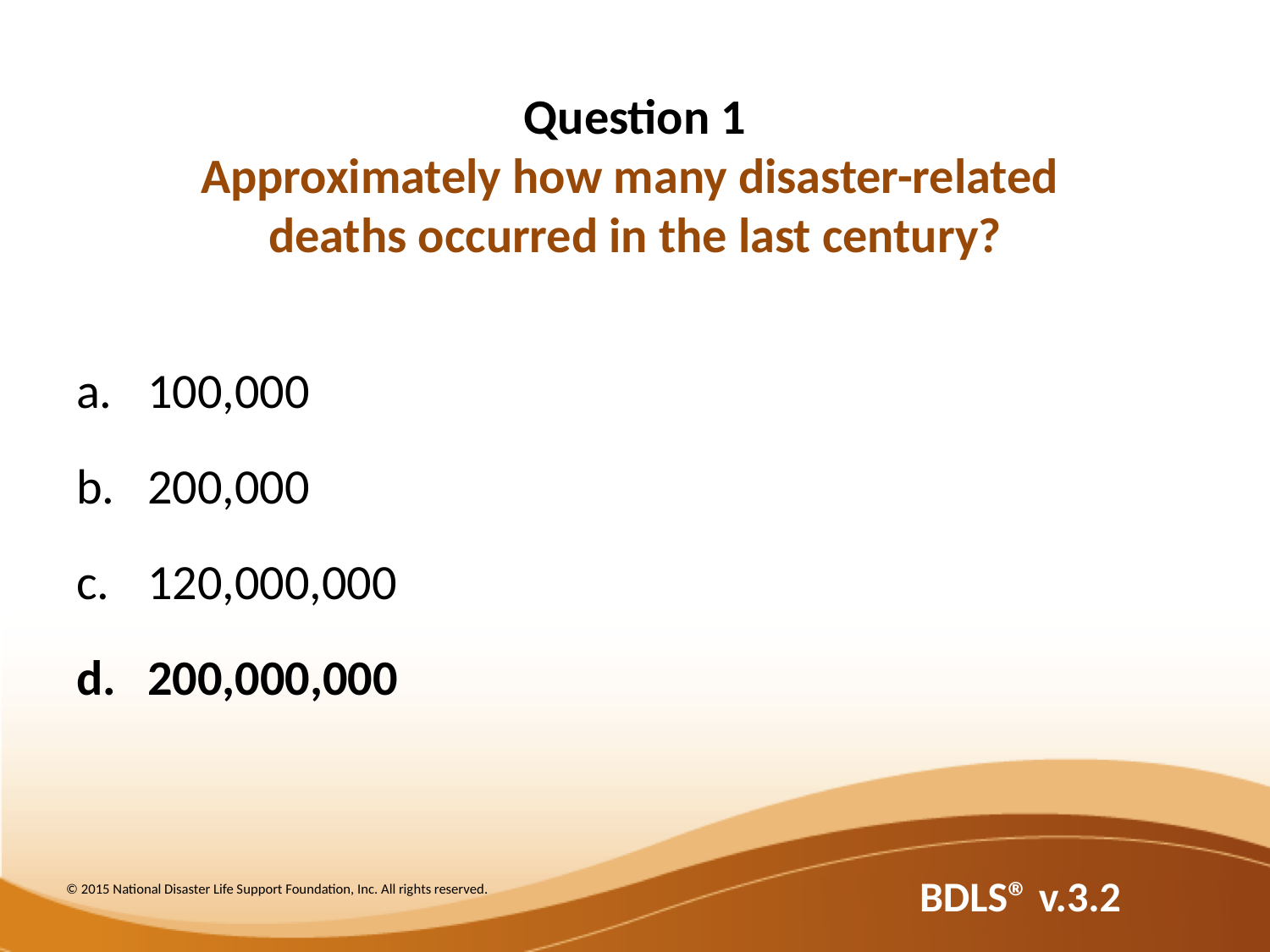

# Question 1 Approximately how many disaster-related deaths occurred in the last century?
100,000
200,000
120,000,000
200,000,000